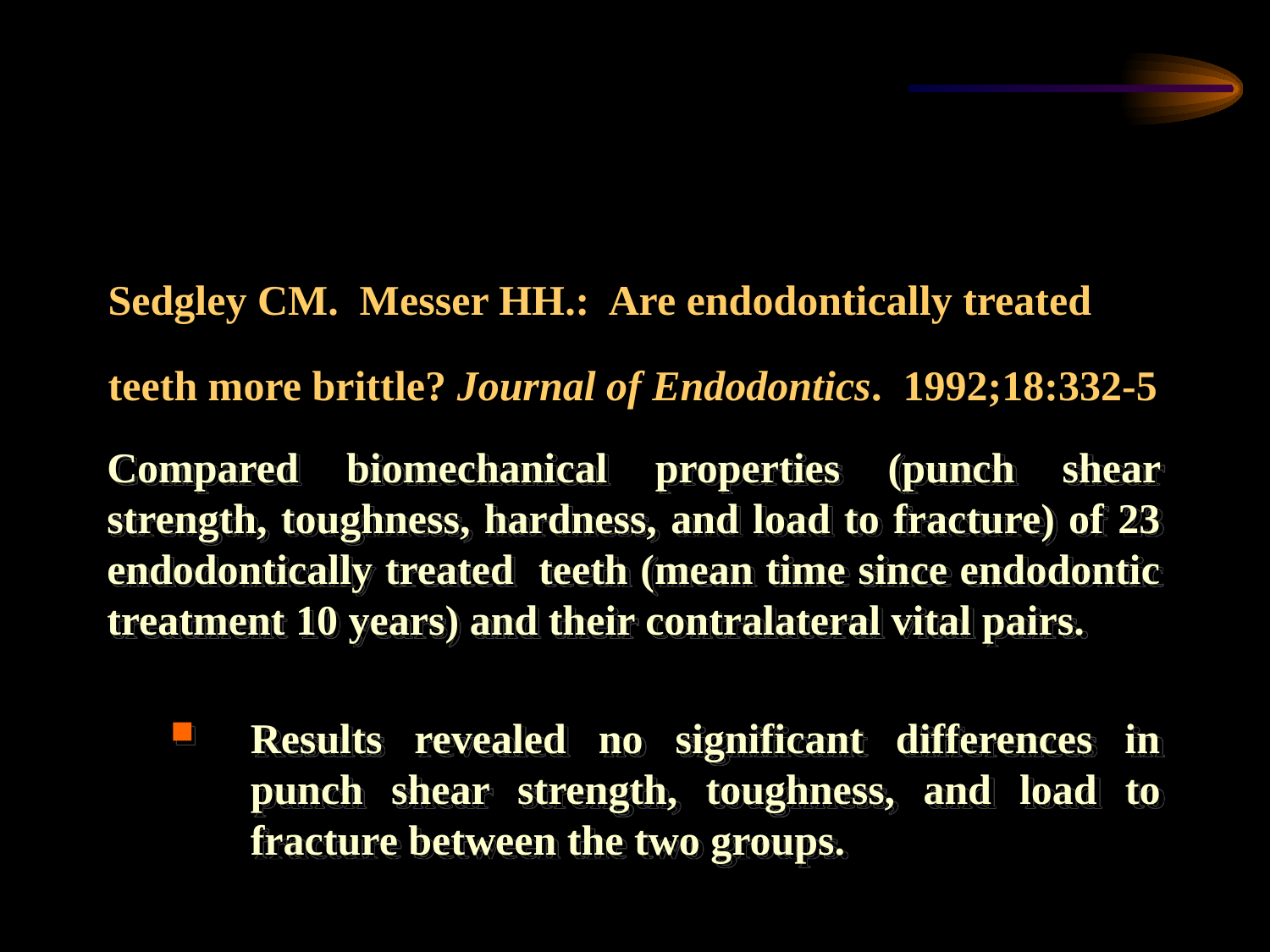

Moisture Content
# Sedgley CM.  Messer HH.:  Are endodontically treated teeth more brittle? Journal of Endodontics.  1992;18:332-5
Compared biomechanical properties (punch shear strength, toughness, hardness, and load to fracture) of 23 endodontically treated  teeth (mean time since endodontic treatment 10 years) and their contralateral vital pairs.

Results revealed no significant differences in punch shear strength, toughness, and load to fracture between the two groups.